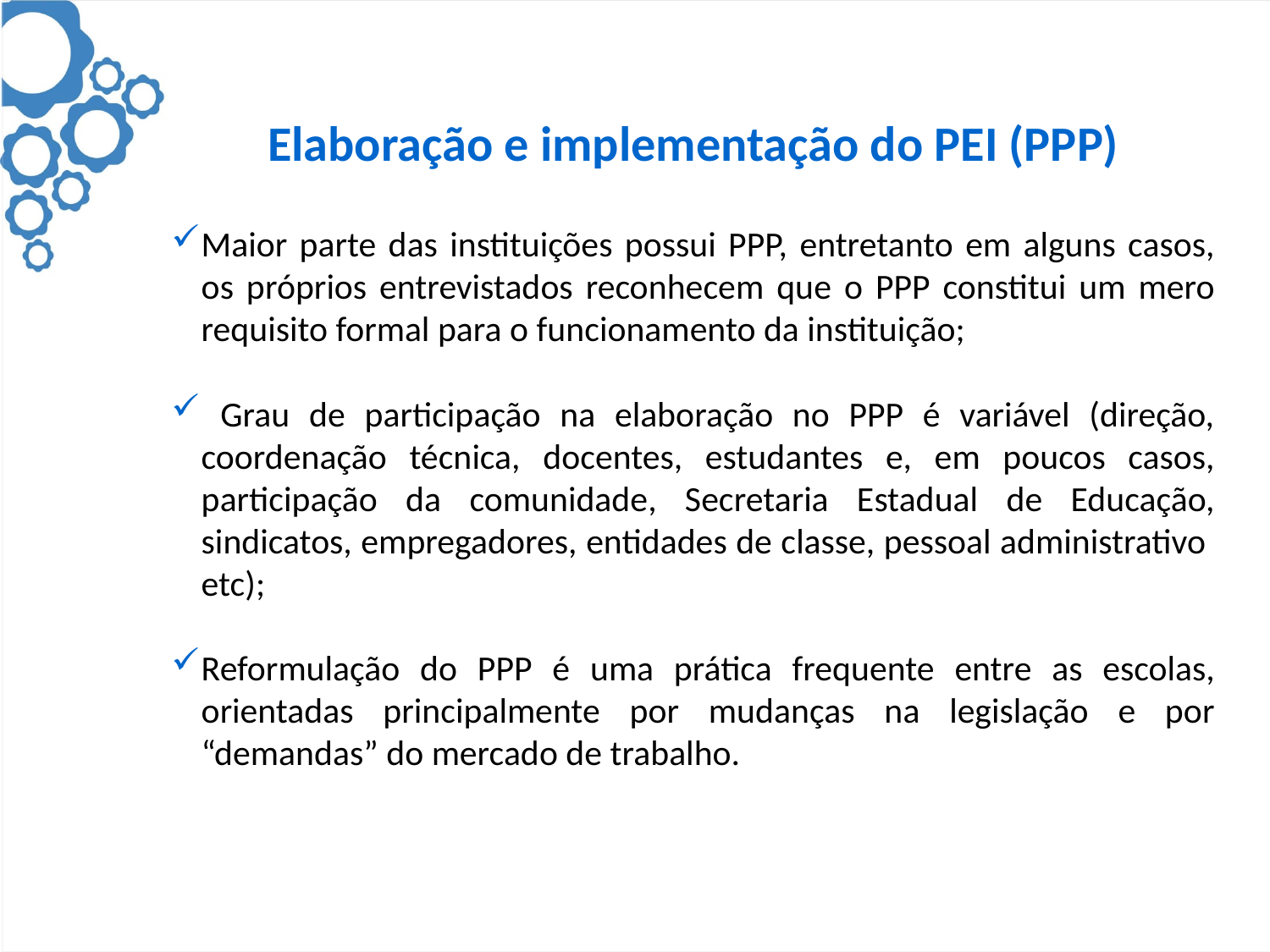

Elaboração e implementação do PEI (PPP)

Maior parte das instituições possui PPP, entretanto em alguns casos, os próprios entrevistados reconhecem que o PPP constitui um mero requisito formal para o funcionamento da instituição;

 Grau de participação na elaboração no PPP é variável (direção, coordenação técnica, docentes, estudantes e, em poucos casos, participação da comunidade, Secretaria Estadual de Educação, sindicatos, empregadores, entidades de classe, pessoal administrativo  etc);

Reformulação do PPP é uma prática frequente entre as escolas, orientadas principalmente por mudanças na legislação e por “demandas” do mercado de trabalho.